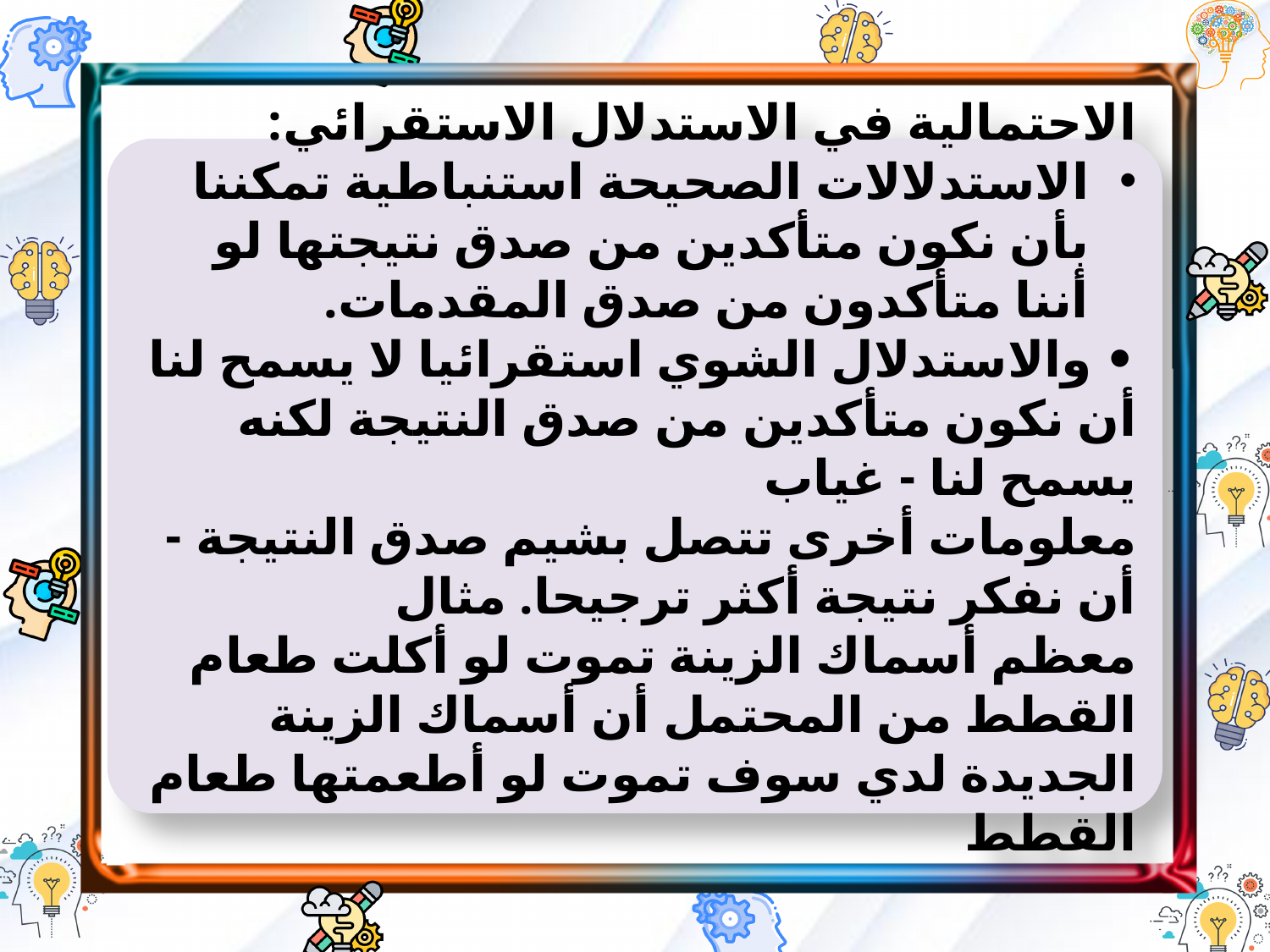

الاحتمالية في الاستدلال الاستقرائي:
الاستدلالات الصحيحة استنباطية تمكننا بأن نكون متأكدين من صدق نتيجتها لو أننا متأكدون من صدق المقدمات.
• والاستدلال الشوي استقرائيا لا يسمح لنا أن نكون متأكدين من صدق النتيجة لكنه يسمح لنا - غياب
معلومات أخرى تتصل بشیم صدق النتيجة - أن نفكر نتيجة أكثر ترجيحا. مثال
معظم أسماك الزينة تموت لو أكلت طعام القطط من المحتمل أن أسماك الزينة الجديدة لدي سوف تموت لو أطعمتها طعام القطط